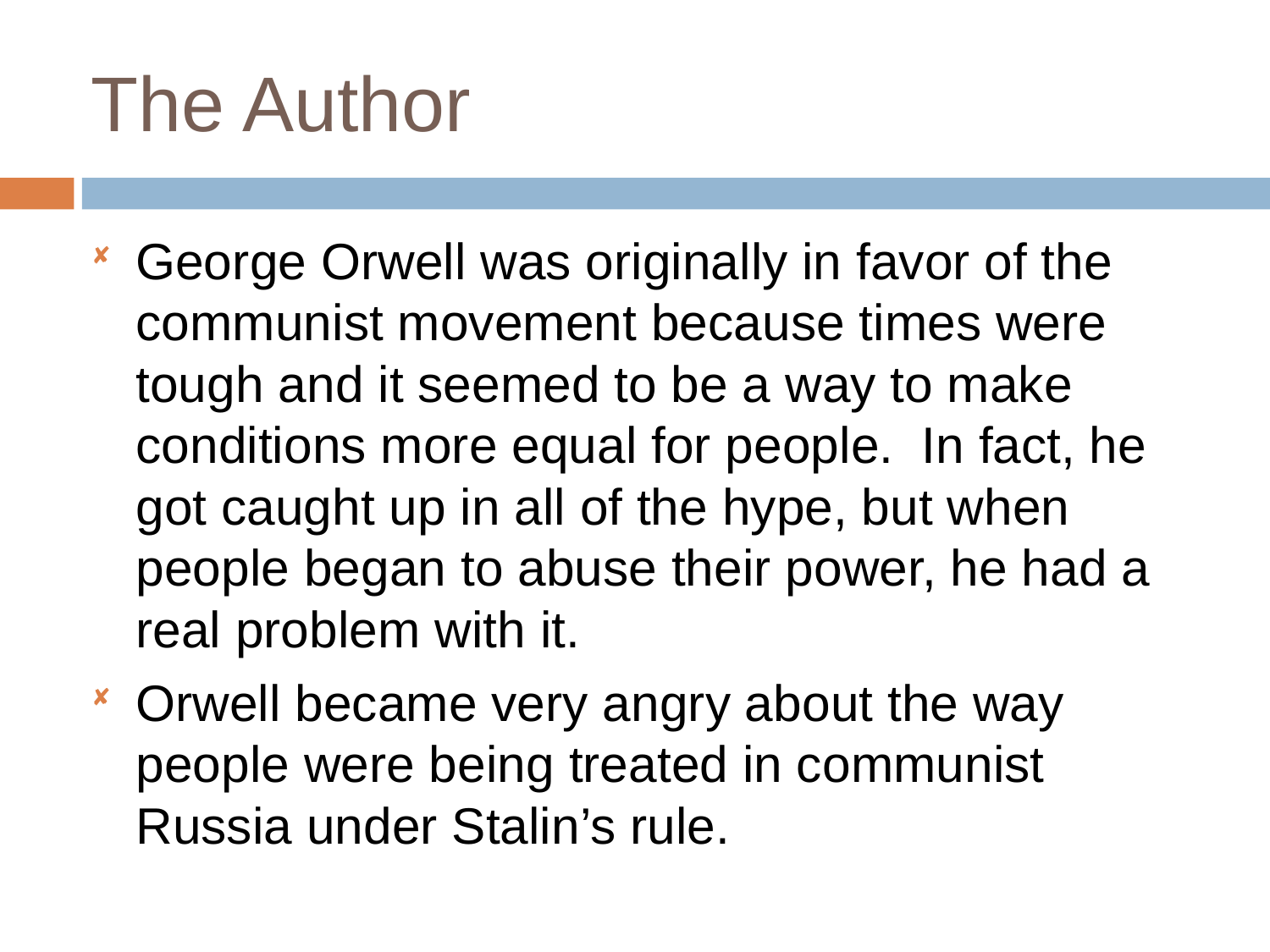

# The Author
George Orwell was originally in favor of the communist movement because times were tough and it seemed to be a way to make conditions more equal for people.  In fact, he got caught up in all of the hype, but when people began to abuse their power, he had a real problem with it.
Orwell became very angry about the way people were being treated in communist Russia under Stalin’s rule.